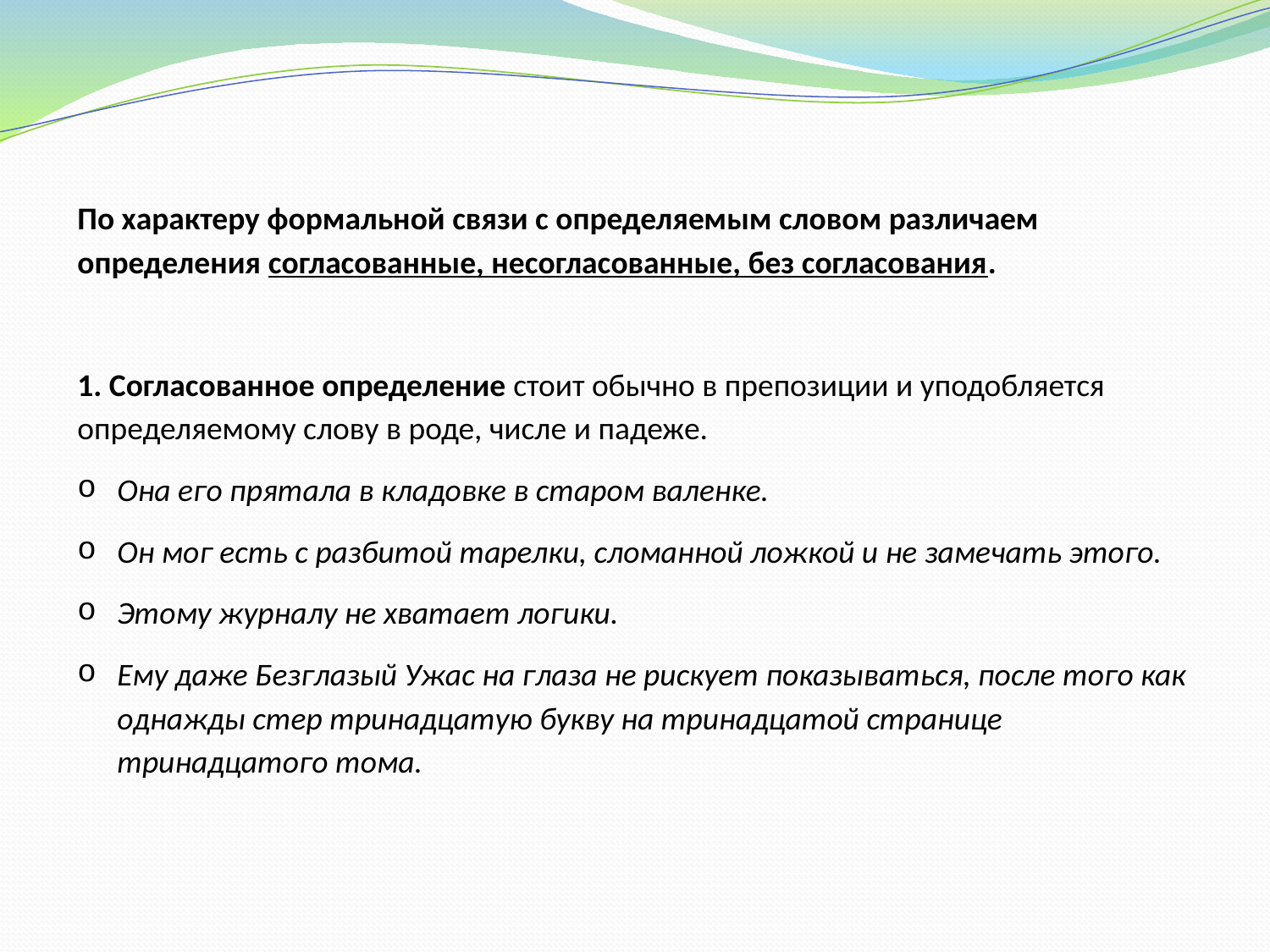

По характеру формальной связи с определяемым словом различаем определения согласованные, несогласованные, без согласования.

1. Согласованное определение стоит обычно в препозиции и уподобляется определяемому слову в роде, числе и падеже.
Она его прятала в кладовке в старом валенке.
Он мог есть с разбитой тарелки, сломанной ложкой и не замечать этого.
Этому журналу не хватает логики.
Ему даже Безглазый Ужас на глаза не рискует показываться, после того как однажды стер тринадцатую букву на тринадцатой странице тринадцатого тома.